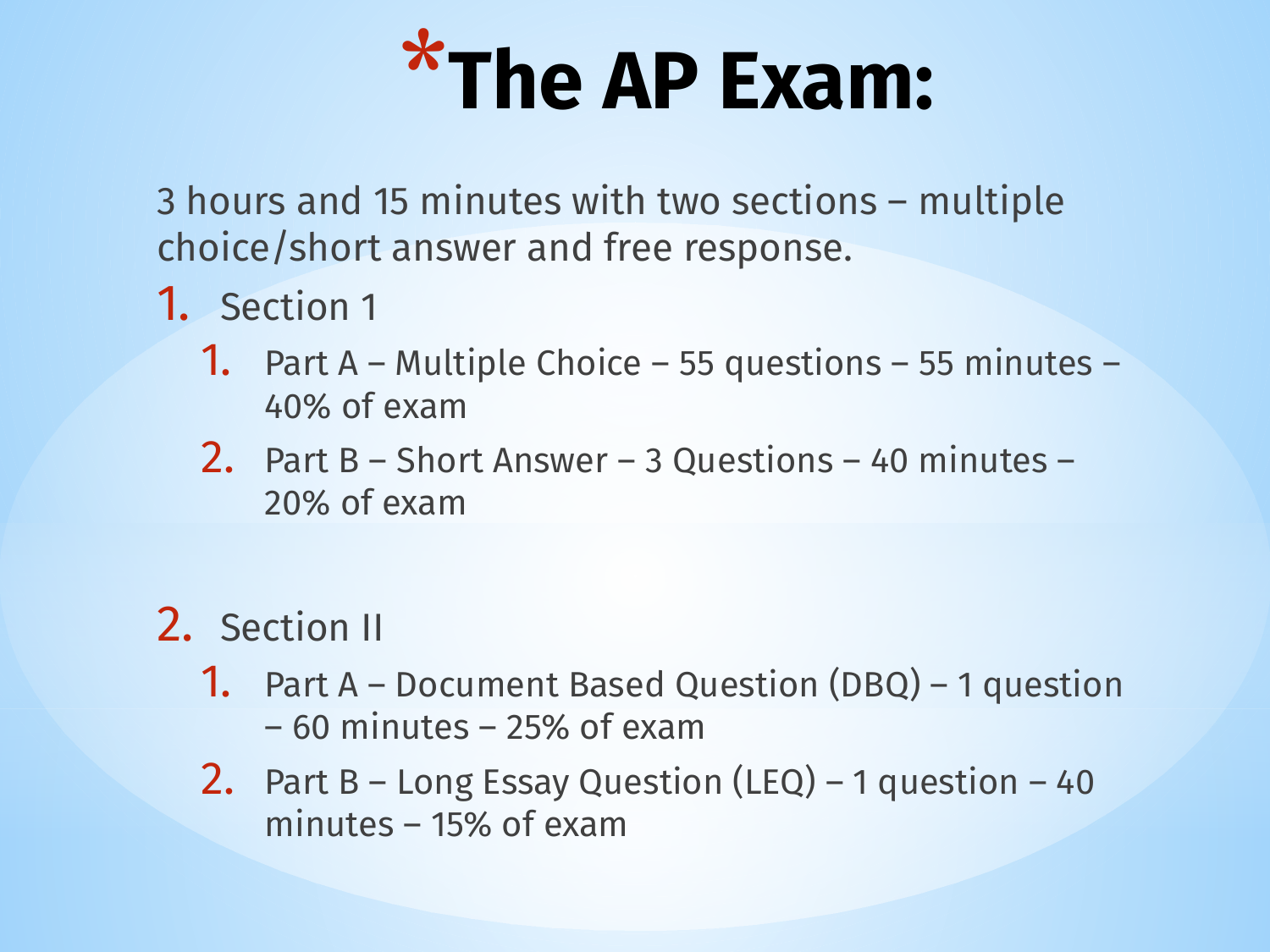

# The AP Exam:
3 hours and 15 minutes with two sections – multiple choice/short answer and free response.
Section 1
Part A – Multiple Choice – 55 questions – 55 minutes – 40% of exam
Part B – Short Answer – 3 Questions – 40 minutes – 20% of exam

Section II
Part A – Document Based Question (DBQ) – 1 question – 60 minutes – 25% of exam
Part B – Long Essay Question (LEQ) – 1 question – 40 minutes – 15% of exam